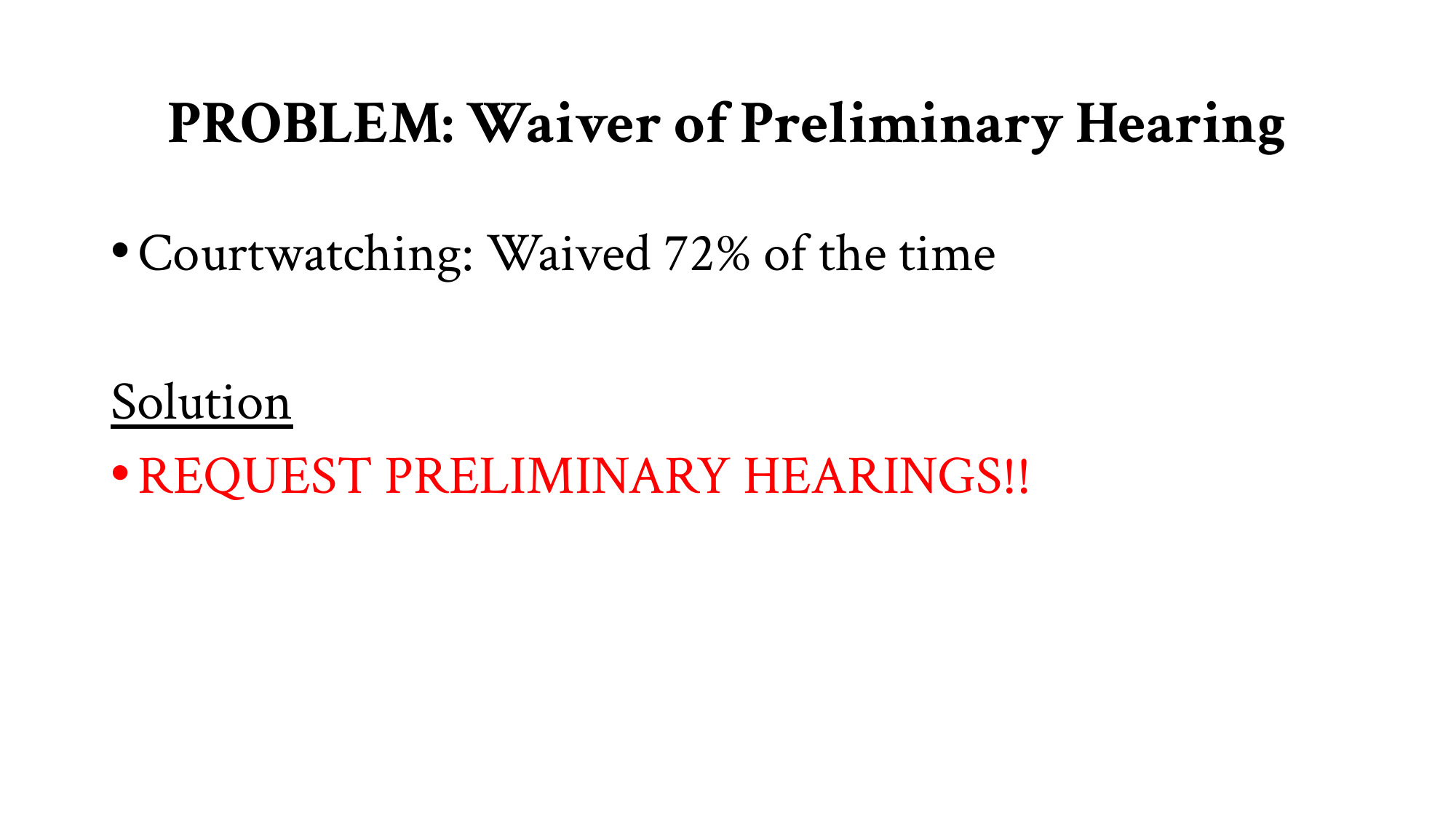

# PROBLEM: Waiver of Preliminary Hearing
Courtwatching: Waived 72% of the time

Solution
REQUEST PRELIMINARY HEARINGS!!